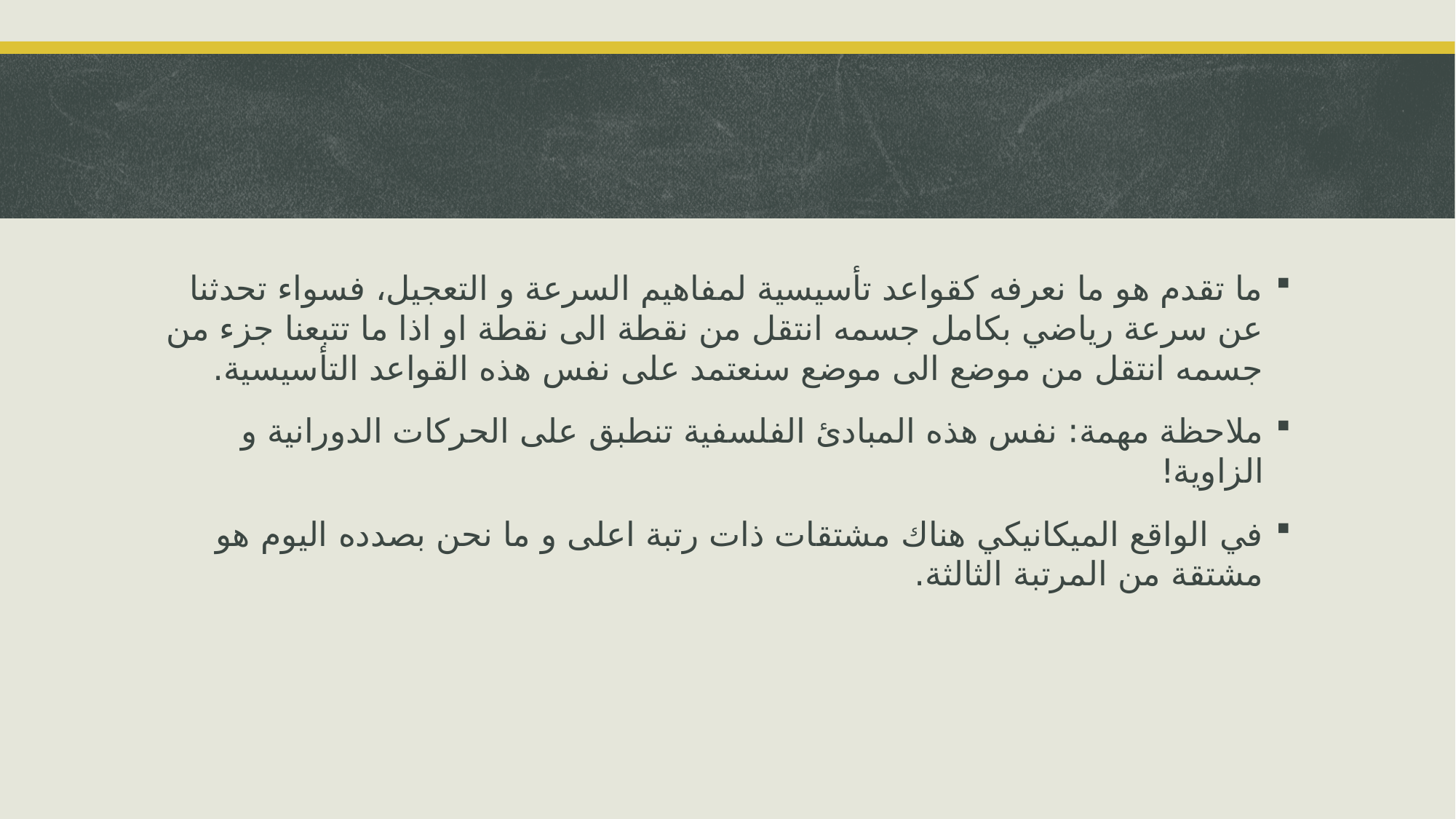

#
ما تقدم هو ما نعرفه كقواعد تأسيسية لمفاهيم السرعة و التعجيل، فسواء تحدثنا عن سرعة رياضي بكامل جسمه انتقل من نقطة الى نقطة او اذا ما تتبعنا جزء من جسمه انتقل من موضع الى موضع سنعتمد على نفس هذه القواعد التأسيسية.
ملاحظة مهمة: نفس هذه المبادئ الفلسفية تنطبق على الحركات الدورانية و الزاوية!
في الواقع الميكانيكي هناك مشتقات ذات رتبة اعلى و ما نحن بصدده اليوم هو مشتقة من المرتبة الثالثة.